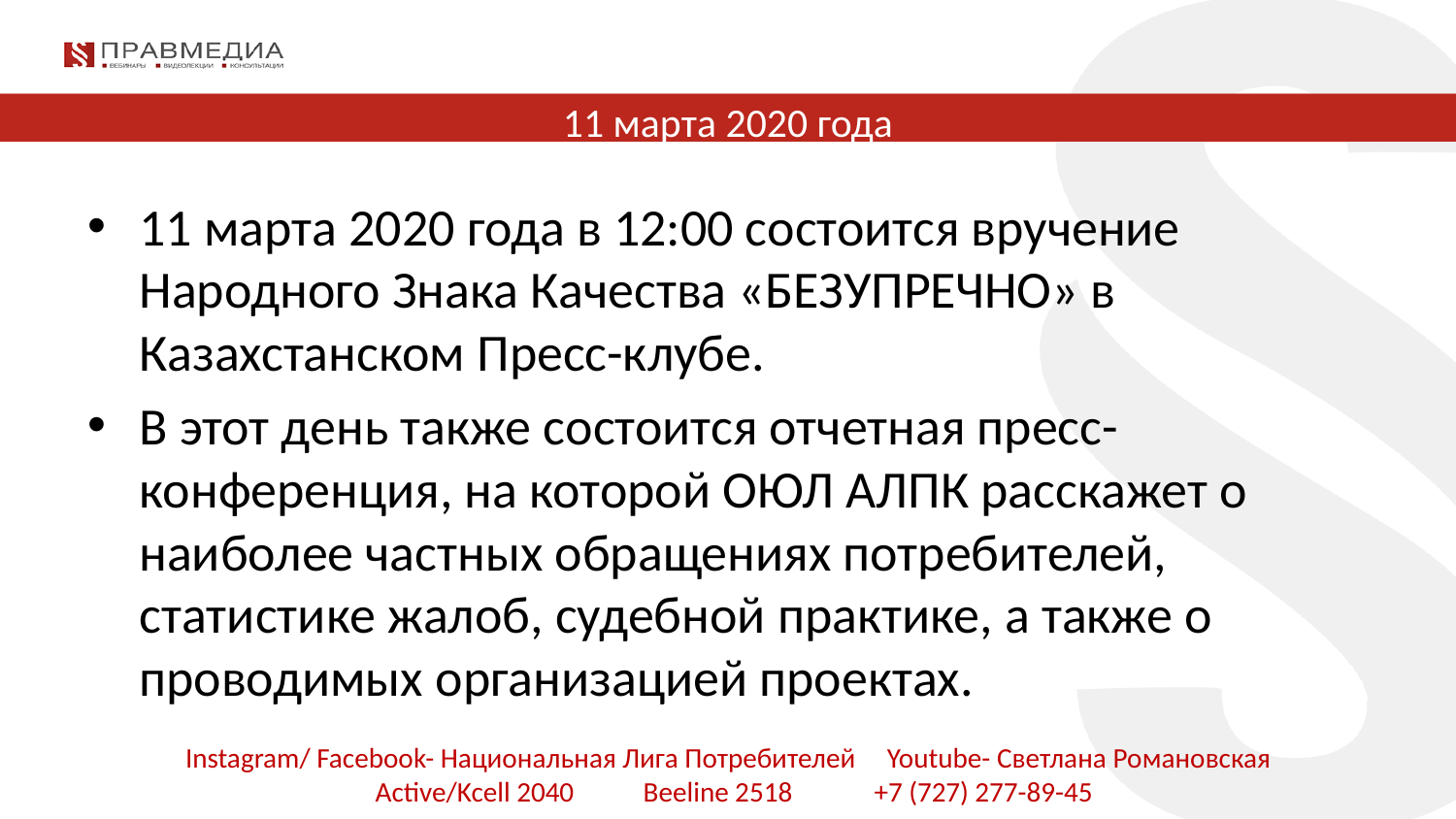

# 11 марта 2020 года
11 марта 2020 года в 12:00 состоится вручение Народного Знака Качества «БЕЗУПРЕЧНО» в Казахстанском Пресс-клубе.
В этот день также состоится отчетная пресс-конференция, на которой ОЮЛ АЛПК расскажет о наиболее частных обращениях потребителей, статистике жалоб, судебной практике, а также о проводимых организацией проектах.
Instagram/ Facebook- Национальная Лига Потребителей     Youtube- Светлана Романовская
  Active/Kcell 2040           Beeline 2518             +7 (727) 277-89-45